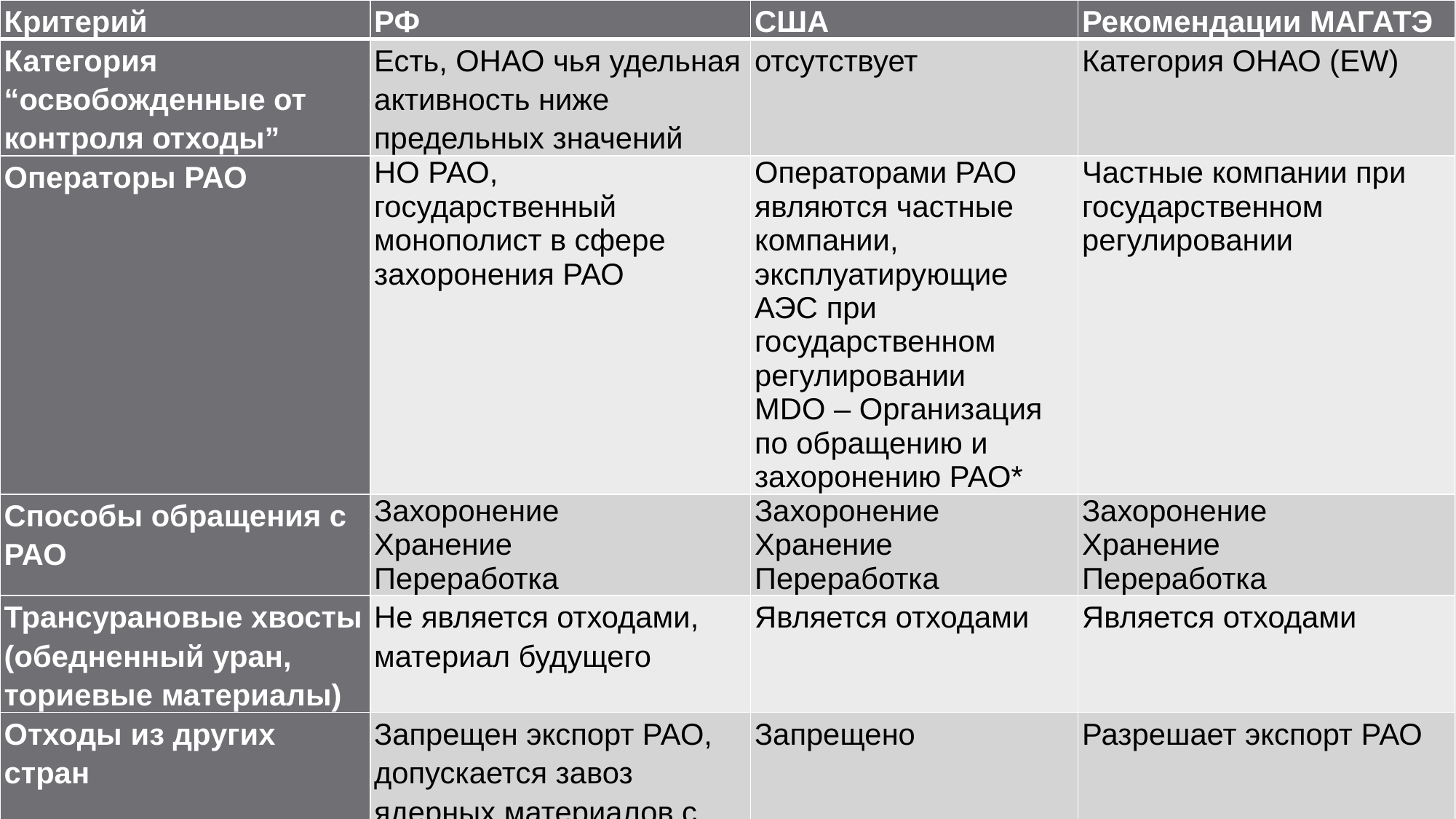

| Критерий | РФ | США | Рекомендации МАГАТЭ |
| --- | --- | --- | --- |
| Категория “освобожденные от контроля отходы” | Есть, ОНАО чья удельная активность ниже предельных значений | отсутствует | Категория ОНАО (EW) |
| Операторы РАО | НО РАО, государственный монополист в сфере захоронения РАО | Операторами РАО являются частные компании, эксплуатирующие АЭС при государственном регулировании MDO – Организация по обращению и захоронению РАО\* | Частные компании при государственном регулировании |
| Способы обращения с РАО | Захоронение Хранение Переработка | Захоронение Хранение Переработка | Захоронение Хранение Переработка |
| Трансурановые хвосты (обедненный уран, ториевые материалы) | Не является отходами, материал будущего | Является отходами | Является отходами |
| Отходы из других стран | Запрещен экспорт РАО, допускается завоз ядерных материалов с целью переработки | Запрещено | Разрешает экспорт РАО |
#
9